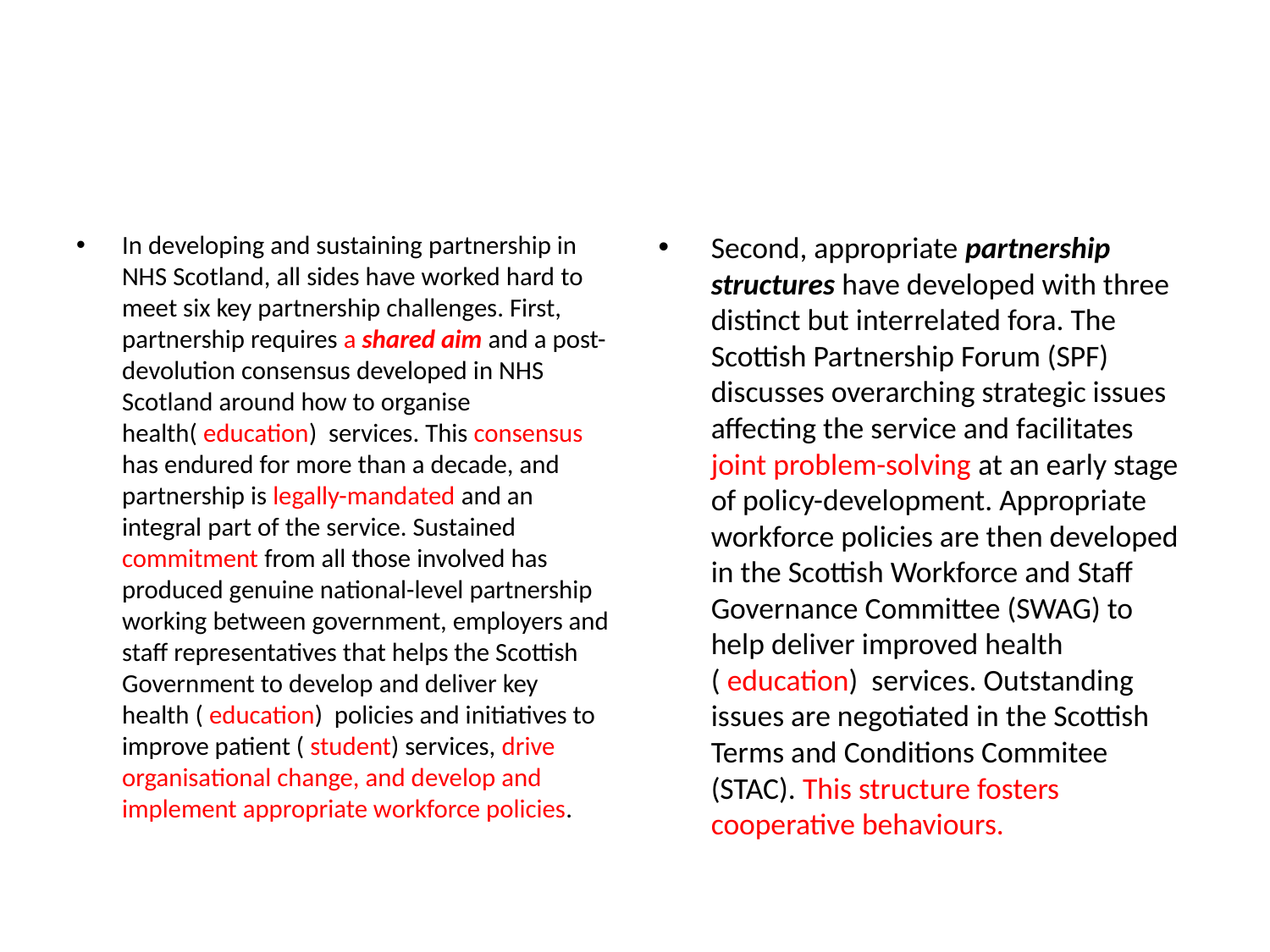

#
In developing and sustaining partnership in NHS Scotland, all sides have worked hard to meet six key partnership challenges. First, partnership requires a shared aim and a post-devolution consensus developed in NHS Scotland around how to organise health( education)  services. This consensus has endured for more than a decade, and partnership is legally-mandated and an integral part of the service. Sustained commitment from all those involved has produced genuine national-level partnership working between government, employers and staff representatives that helps the Scottish Government to develop and deliver key health ( education)  policies and initiatives to improve patient ( student) services, drive organisational change, and develop and implement appropriate workforce policies.

Second, appropriate partnership structures have developed with three distinct but inter­related fora. The Scottish Partnership Forum (SPF) discusses overarching strategic issues affecting the service and facilitates joint problem-solving at an early stage of policy-development. Appropriate workforce policies are then developed in the Scottish Workforce and Staff Governance Committee (SWAG) to help deliver improved health ( education)  services. Outstanding issues are negotiated in the Scottish Terms and Conditions Commitee (STAC). This structure fosters cooperative behaviours.